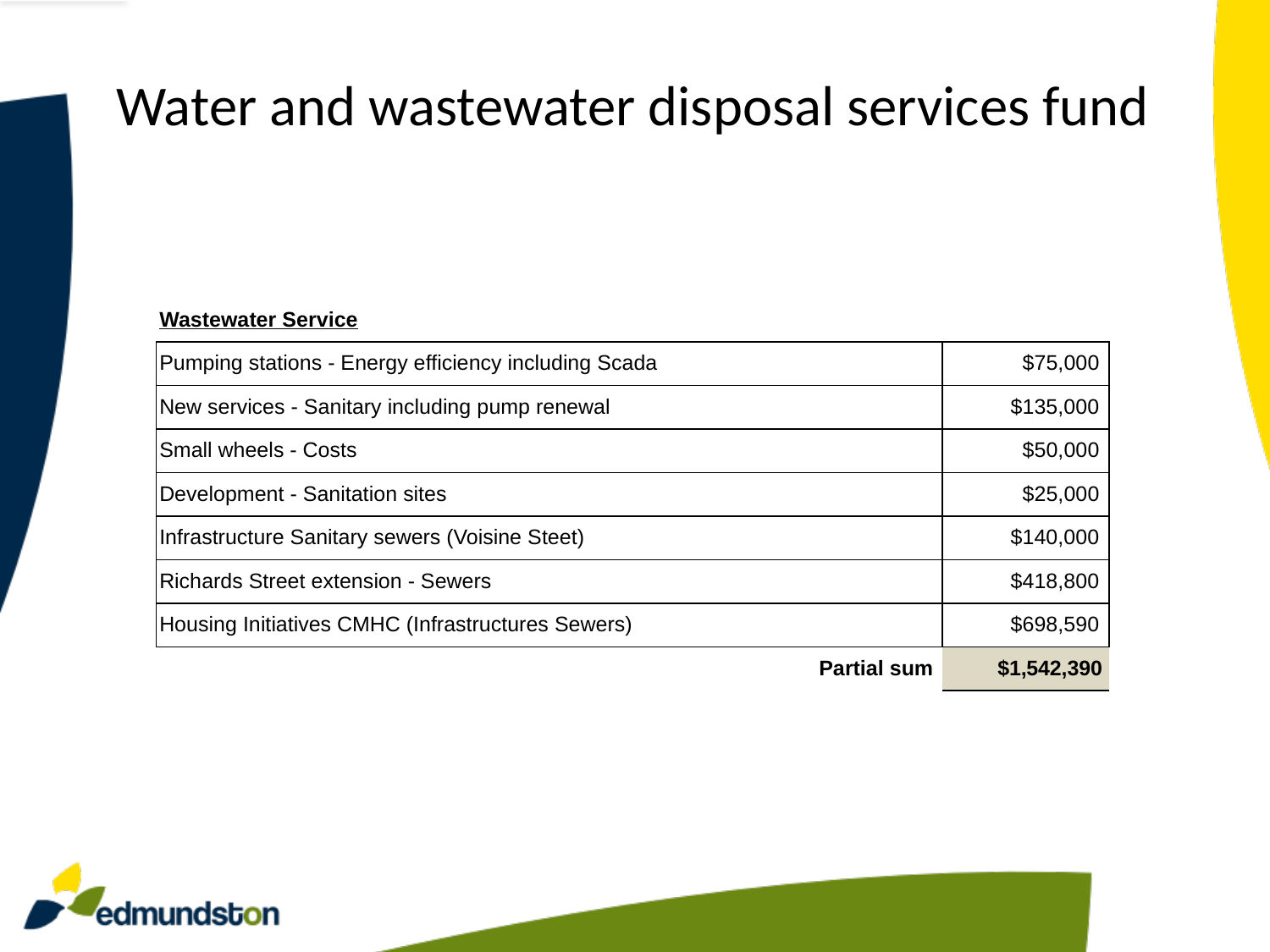

# Water and wastewater disposal services fund
| Wastewater Service |  |
| --- | --- |
| Pumping stations - Energy efficiency including Scada | $75,000 |
| New services - Sanitary including pump renewal | $135,000 |
| Small wheels - Costs | $50,000 |
| Development - Sanitation sites | $25,000 |
| Infrastructure Sanitary sewers (Voisine Steet) | $140,000 |
| Richards Street extension - Sewers | $418,800 |
| Housing Initiatives CMHC (Infrastructures Sewers) | $698,590 |
| Partial sum | $1,542,390 |